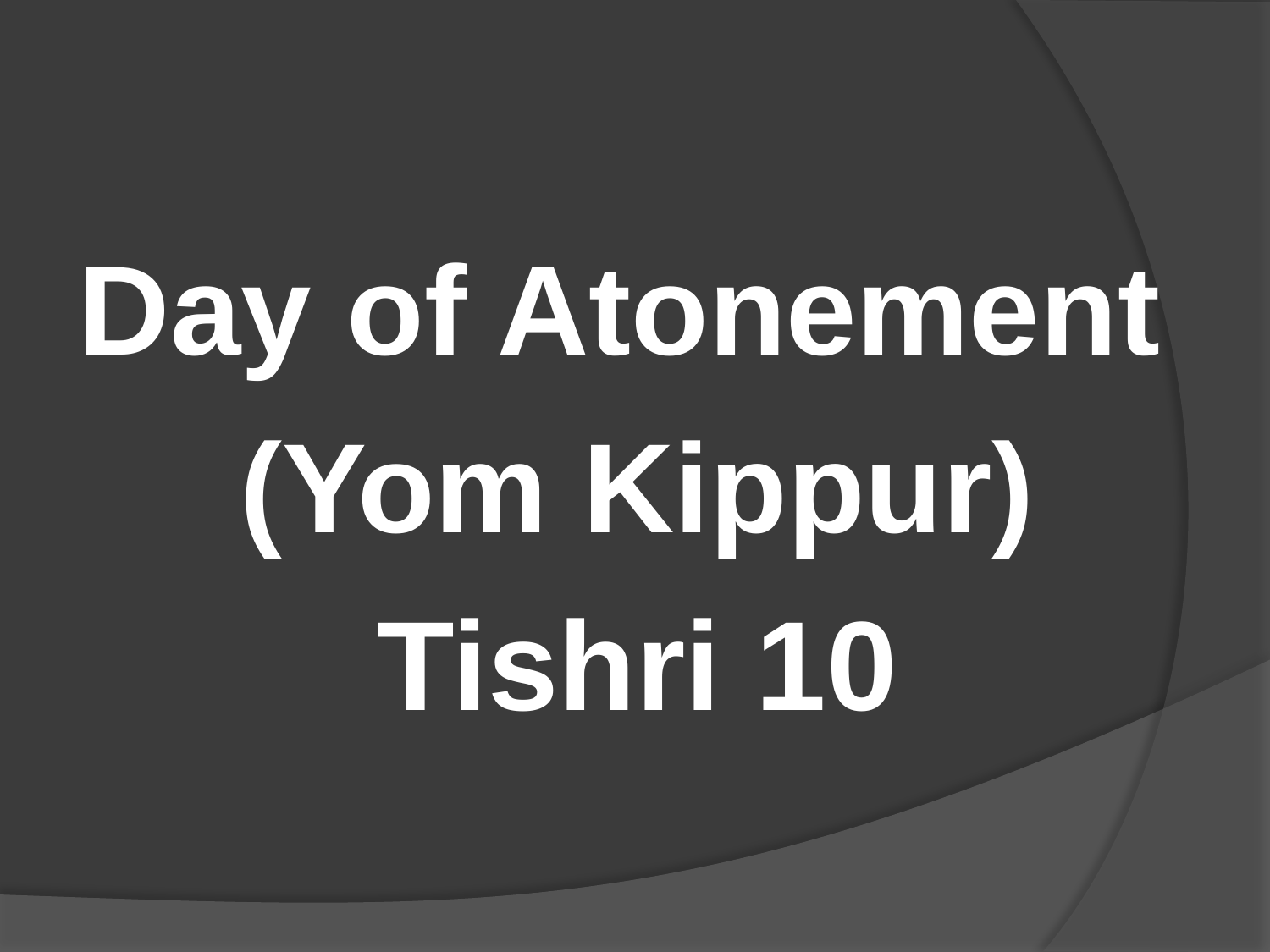

#
Day of Atonement
(Yom Kippur)
Tishri 10